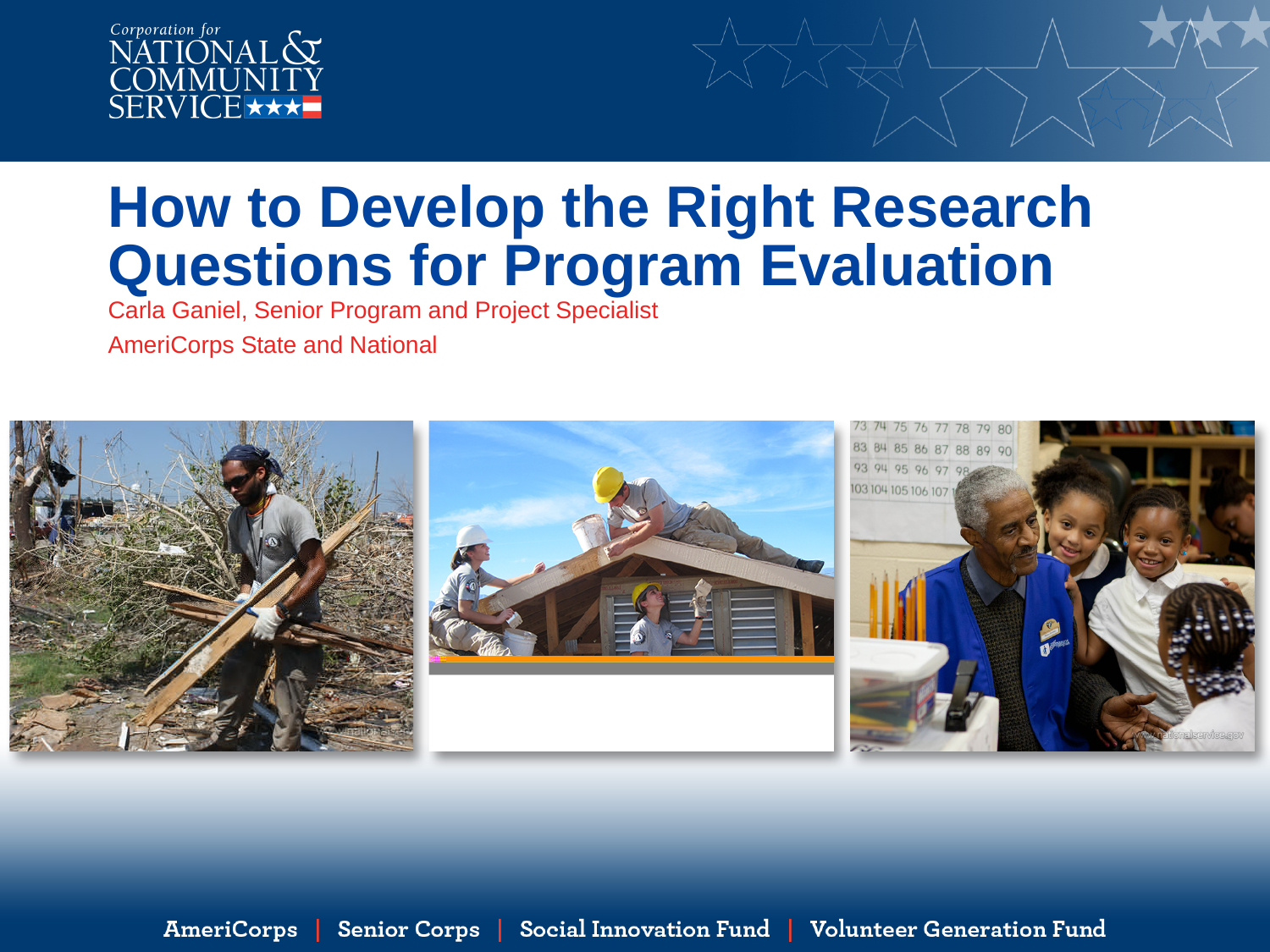

# How to Develop the Right Research Questions for Program Evaluation
Carla Ganiel, Senior Program and Project Specialist
AmeriCorps State and National